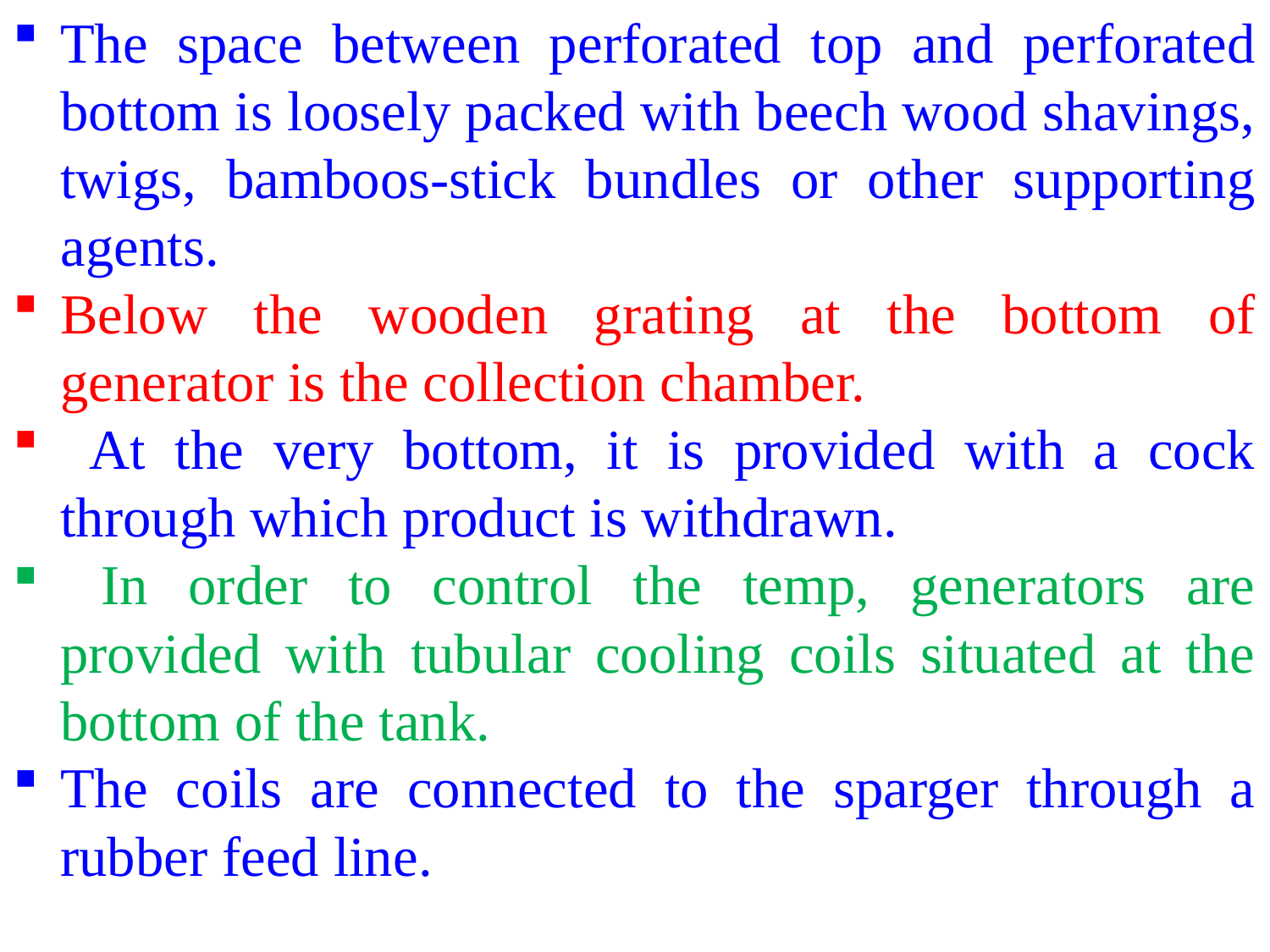

The space between perforated top and perforated bottom is loosely packed with beech wood shavings, twigs, bamboos-stick bundles or other supporting agents.
Below the wooden grating at the bottom of generator is the collection chamber.
 At the very bottom, it is provided with a cock through which product is withdrawn.
 In order to control the temp, generators are provided with tubular cooling coils situated at the bottom of the tank.
The coils are connected to the sparger through a rubber feed line.